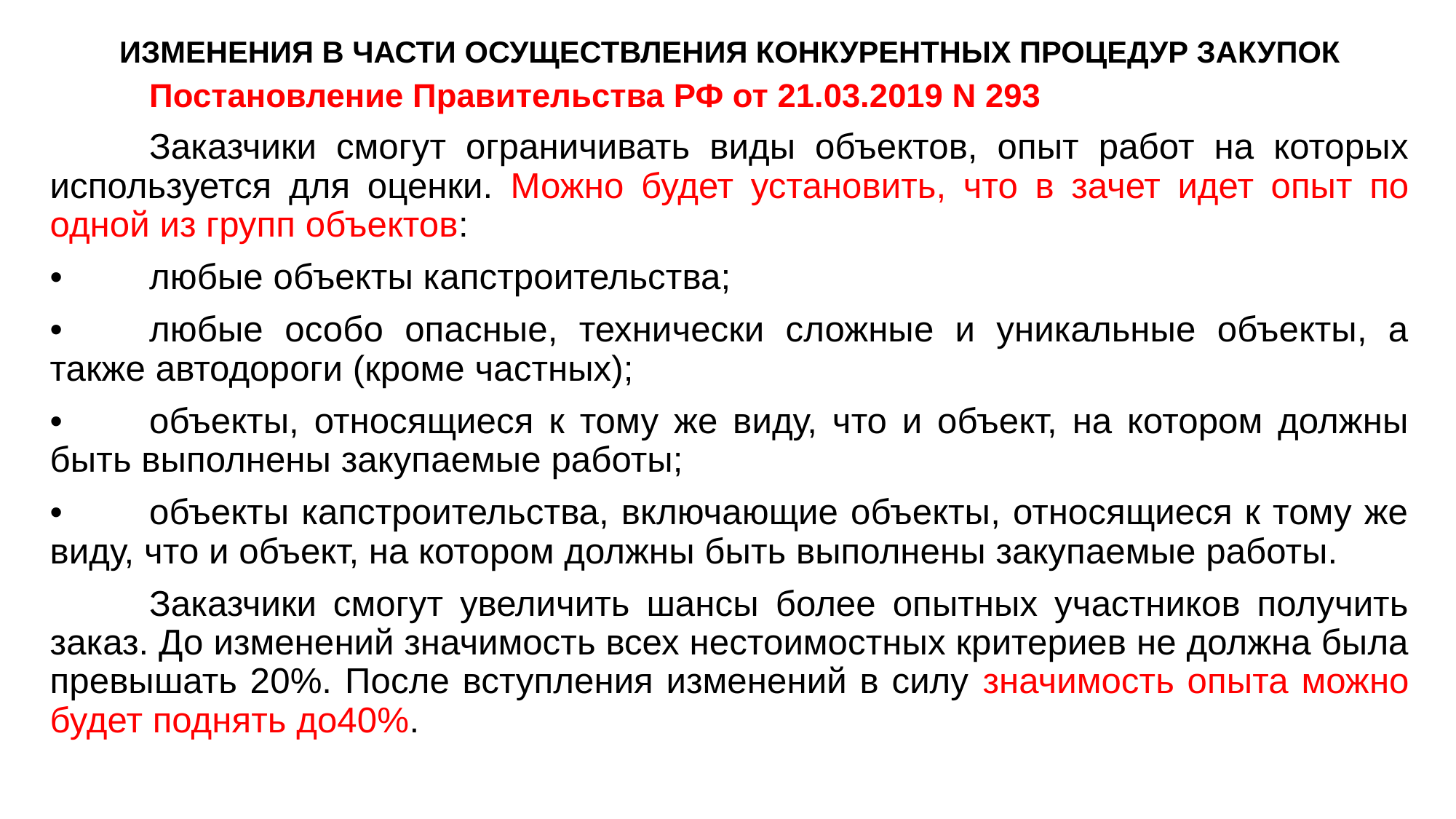

# ИЗМЕНЕНИЯ В ЧАСТИ ОСУЩЕСТВЛЕНИЯ КОНКУРЕНТНЫХ ПРОЦЕДУР ЗАКУПОК
	Постановление Правительства РФ от 21.03.2019 N 293
	Заказчики смогут ограничивать виды объектов, опыт работ на которых используется для оценки. Можно будет установить, что в зачет идет опыт по одной из групп объектов:
•	любые объекты капстроительства;
•	любые особо опасные, технически сложные и уникальные объекты, а также автодороги (кроме частных);
•	объекты, относящиеся к тому же виду, что и объект, на котором должны быть выполнены закупаемые работы;
•	объекты капстроительства, включающие объекты, относящиеся к тому же виду, что и объект, на котором должны быть выполнены закупаемые работы.
	Заказчики смогут увеличить шансы более опытных участников получить заказ. До изменений значимость всех нестоимостных критериев не должна была превышать 20%. После вступления изменений в силу значимость опыта можно будет поднять до40%.